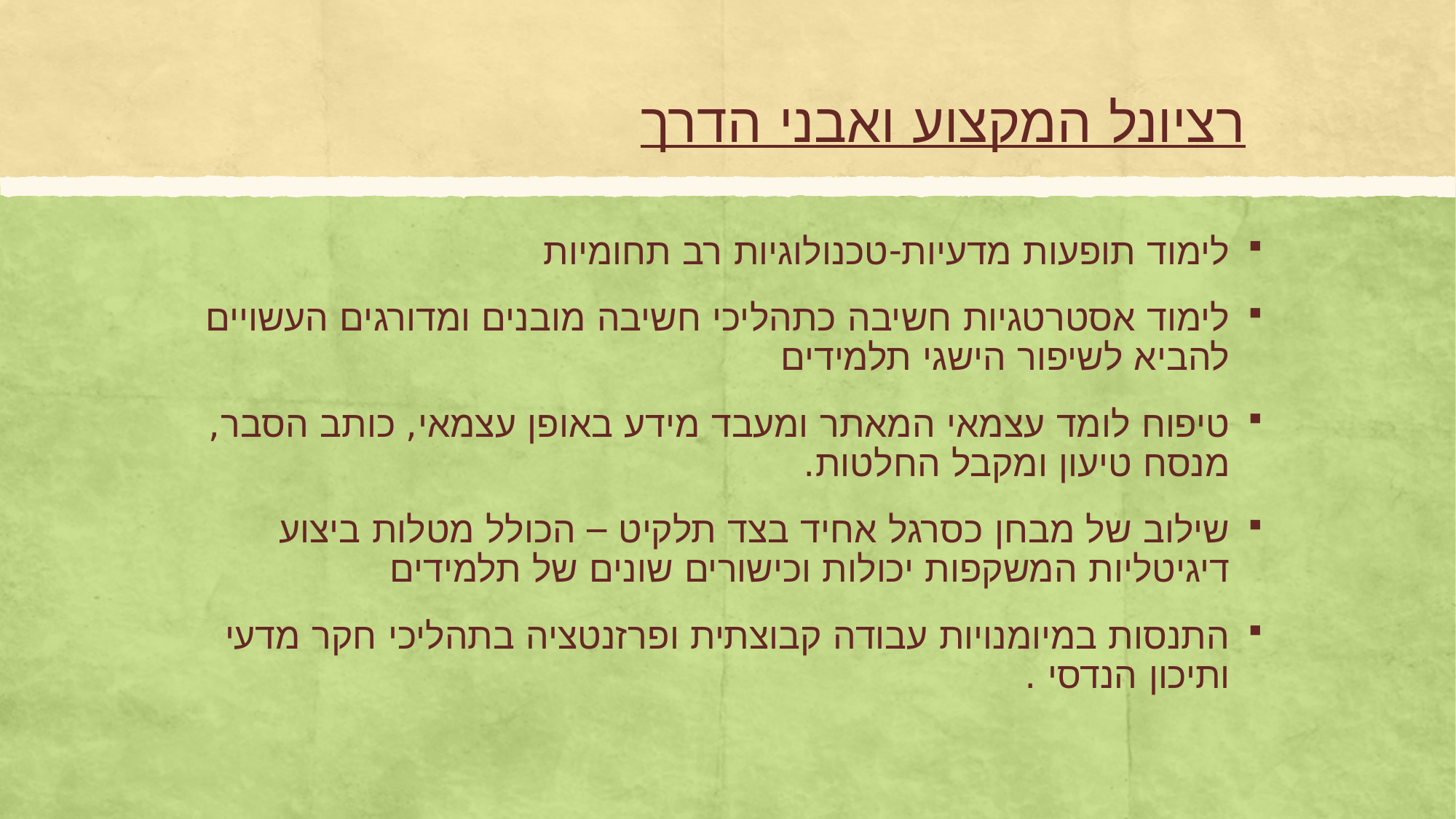

# רציונל המקצוע ואבני הדרך
לימוד תופעות מדעיות-טכנולוגיות רב תחומיות
לימוד אסטרטגיות חשיבה כתהליכי חשיבה מובנים ומדורגים העשויים להביא לשיפור הישגי תלמידים
טיפוח לומד עצמאי המאתר ומעבד מידע באופן עצמאי, כותב הסבר, מנסח טיעון ומקבל החלטות.
שילוב של מבחן כסרגל אחיד בצד תלקיט – הכולל מטלות ביצוע דיגיטליות המשקפות יכולות וכישורים שונים של תלמידים
התנסות במיומנויות עבודה קבוצתית ופרזנטציה בתהליכי חקר מדעי ותיכון הנדסי .